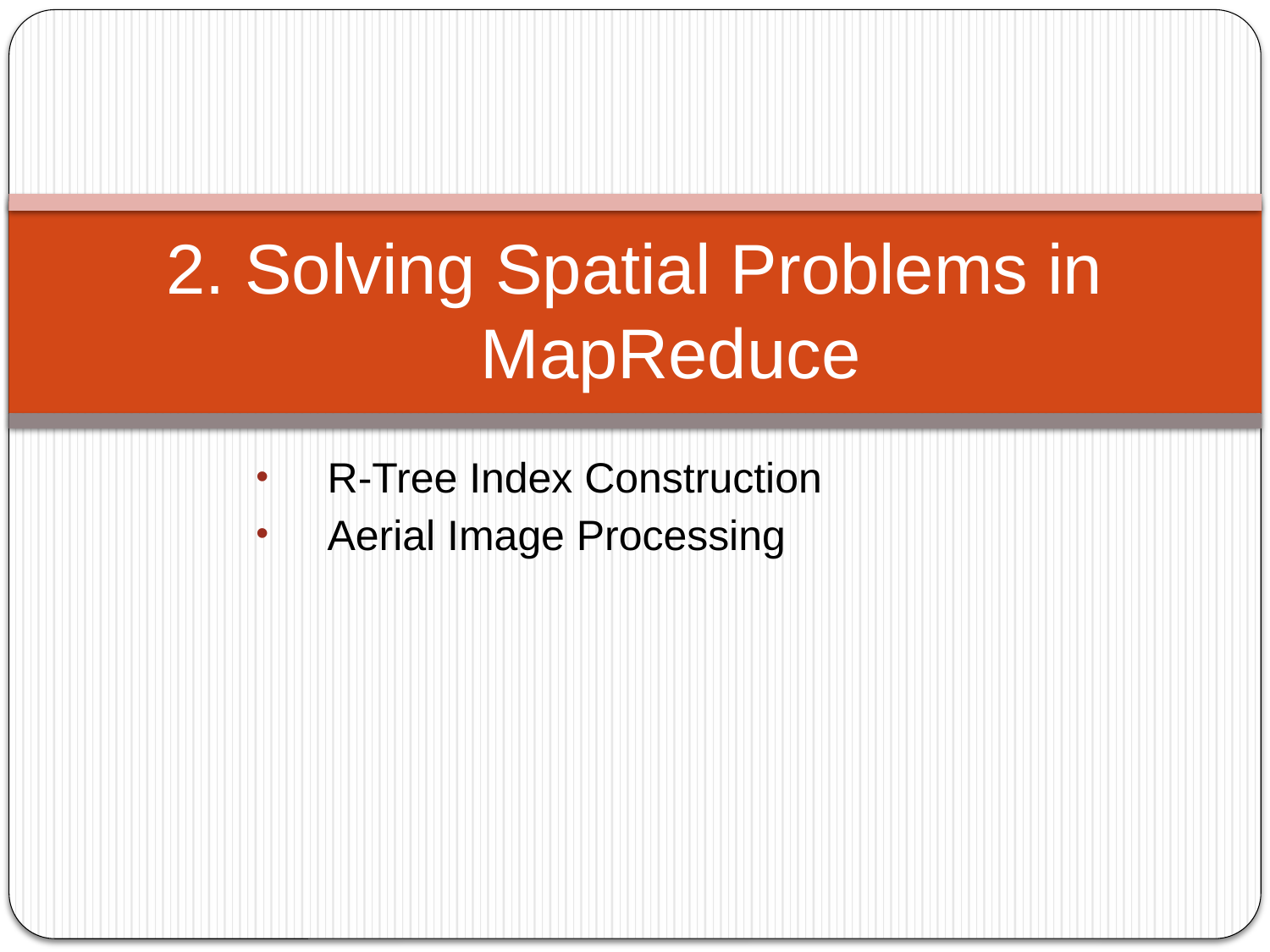

# 2. Solving Spatial Problems in MapReduce
R-Tree Index Construction
Aerial Image Processing